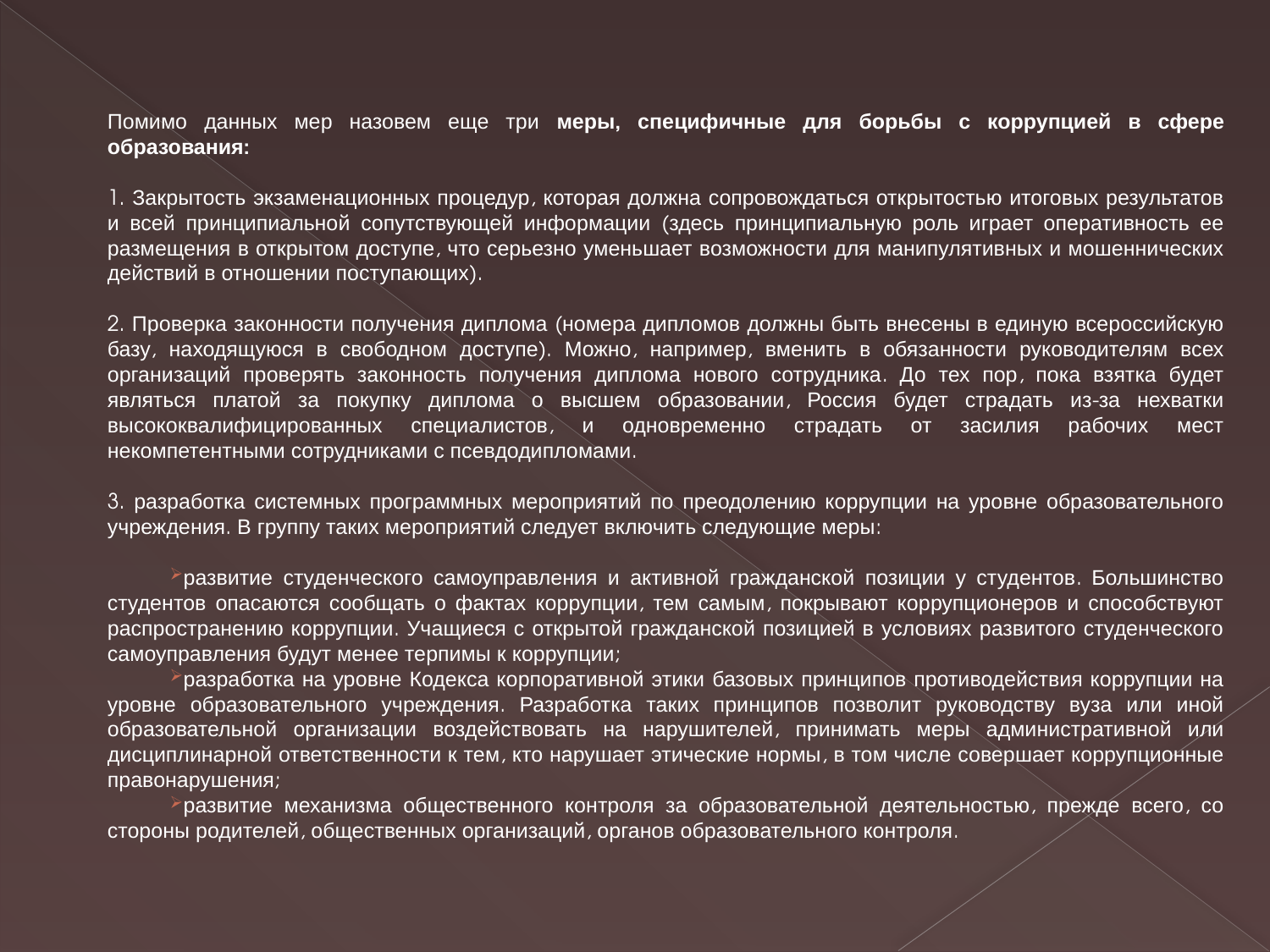

Помимо данных мер назовем еще три меры, специфичные для борьбы с коррупцией в сфере образования:

1. Закрытость экзаменационных процедур, которая должна сопровождаться открытостью итоговых результатов и всей принципиальной сопутствующей информации (здесь принципиальную роль играет оперативность ее размещения в открытом доступе, что серьезно уменьшает возможности для манипулятивных и мошеннических действий в отношении поступающих).

2. Проверка законности получения диплома (номера дипломов должны быть внесены в единую всероссийскую базу, находящуюся в свободном доступе). Можно, например, вменить в обязанности руководителям всех организаций проверять законность получения диплома нового сотрудника. До тех пор, пока взятка будет являться платой за покупку диплома о высшем образовании, Россия будет страдать из-за нехватки высококвалифицированных специалистов, и одновременно страдать от засилия рабочих мест некомпетентными сотрудниками с псевдодипломами.

3. разработка системных программных мероприятий по преодолению коррупции на уровне образовательного учреждения. В группу таких мероприятий следует включить следующие меры:

развитие студенческого самоуправления и активной гражданской позиции у студентов. Большинство студентов опасаются сообщать о фактах коррупции, тем самым, покрывают коррупционеров и способствуют распространению коррупции. Учащиеся с открытой гражданской позицией в условиях развитого студенческого самоуправления будут менее терпимы к коррупции;
разработка на уровне Кодекса корпоративной этики базовых принципов противодействия коррупции на уровне образовательного учреждения. Разработка таких принципов позволит руководству вуза или иной образовательной организации воздействовать на нарушителей, принимать меры административной или дисциплинарной ответственности к тем, кто нарушает этические нормы, в том числе совершает коррупционные правонарушения;
развитие механизма общественного контроля за образовательной деятельностью, прежде всего, со стороны родителей, общественных организаций, органов образовательного контроля.